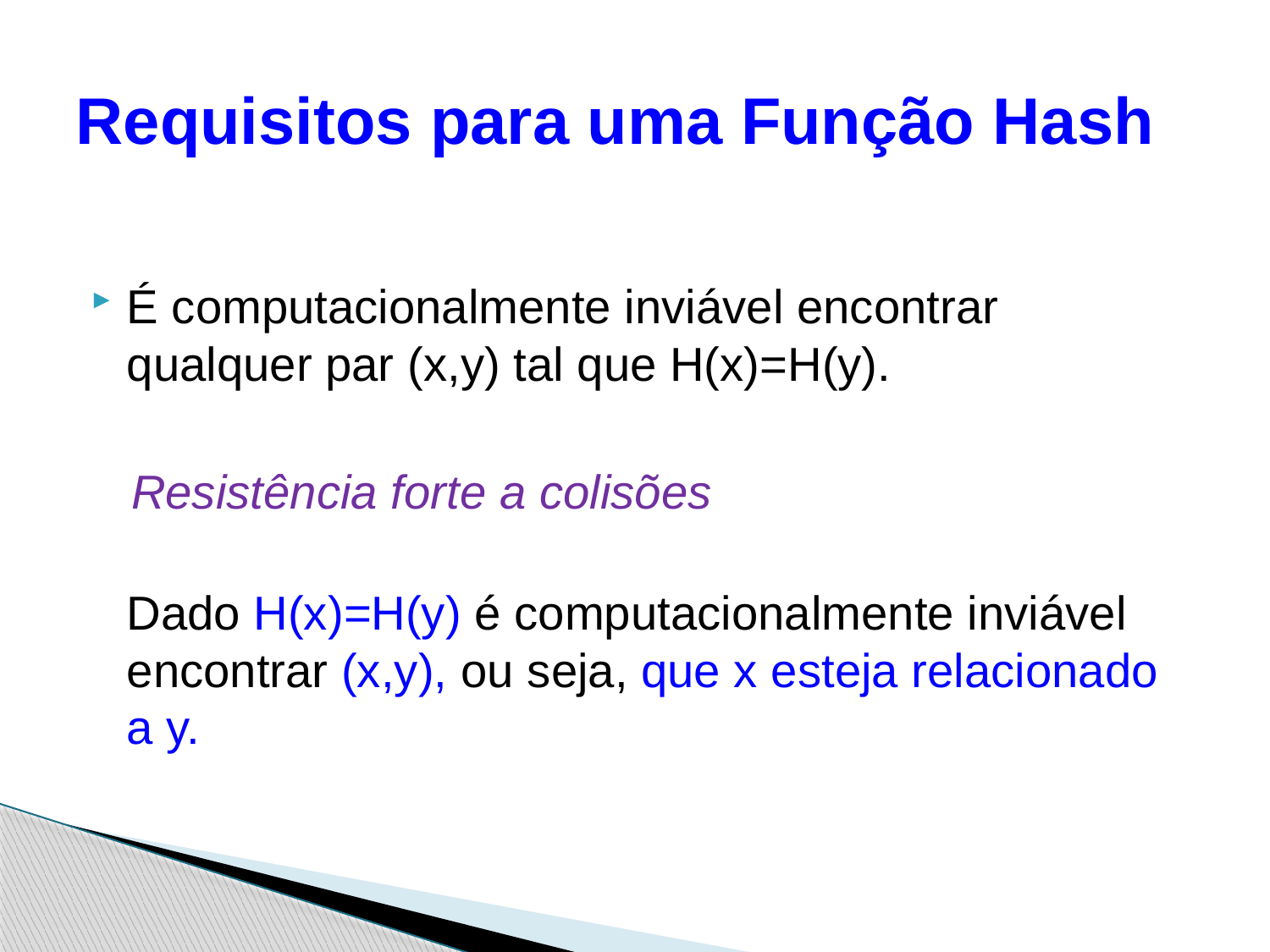

# Requisitos para uma Função Hash

É computacionalmente inviável encontrar qualquer par (x,y) tal que H(x)=H(y).

   Resistência forte a colisões
Dado H(x)=H(y) é computacionalmente inviável encontrar (x,y), ou seja, que x esteja relacionado a y.